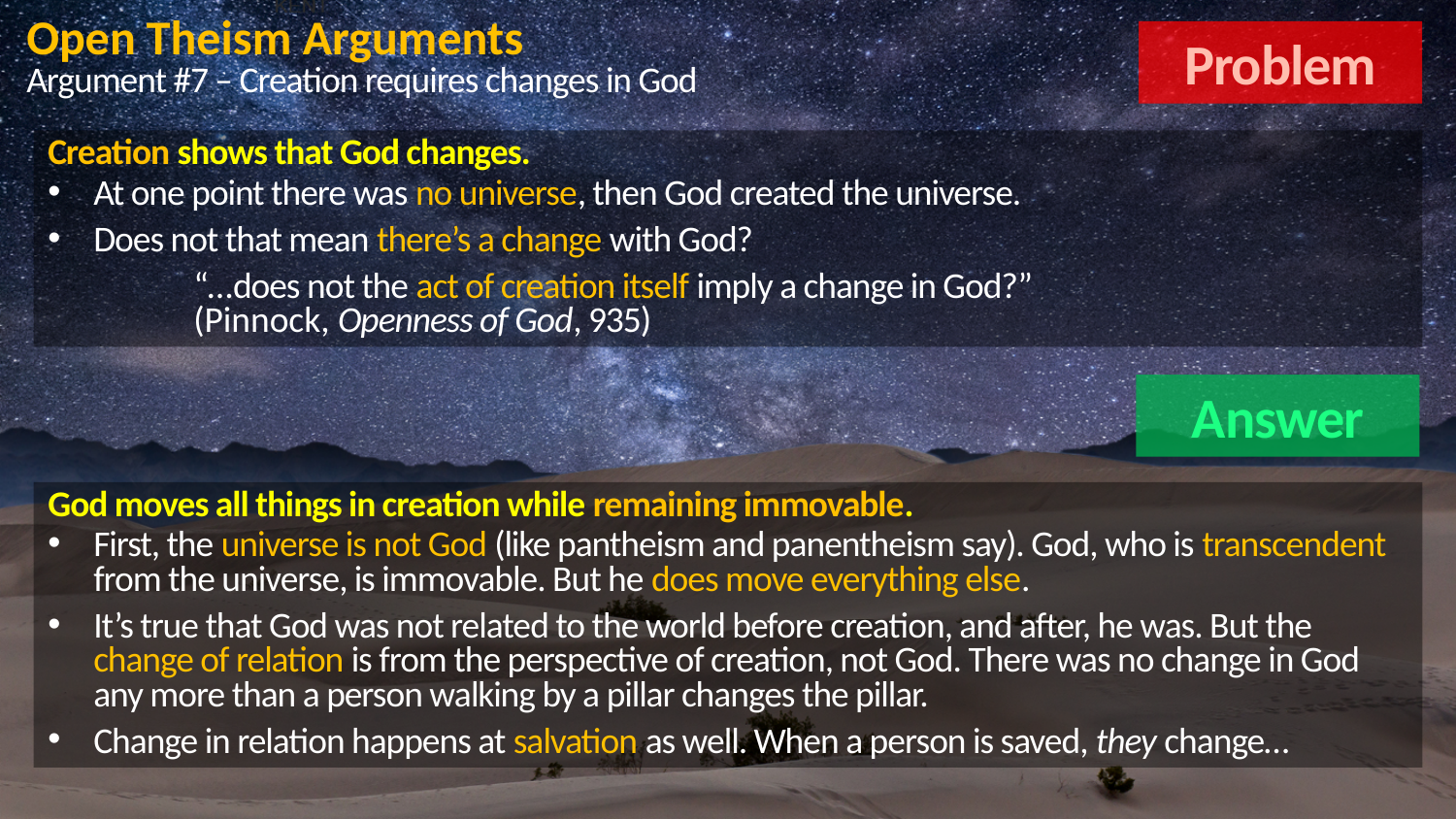

An omniscient being already knows all things. Therefore, he cannot change his mind.  When we pray, God already knew we would pray.  "When we pray (or have prayed), God not only knew what we were going to pray, but He ordained our prayer as a means of accomplishing His purpose.” (GEIS86)
Open Theism Arguments
Problem
Argument #7 – Creation requires changes in God
Creation shows that God changes.
At one point there was no universe, then God created the universe.
Does not that mean there’s a change with God?
“…does not the act of creation itself imply a change in God?”
(Pinnock, Openness of God, 935)

Answer
God moves all things in creation while remaining immovable.
First, the universe is not God (like pantheism and panentheism say). God, who is transcendent from the universe, is immovable. But he does move everything else.
It’s true that God was not related to the world before creation, and after, he was. But the change of relation is from the perspective of creation, not God. There was no change in God any more than a person walking by a pillar changes the pillar.
Change in relation happens at salvation as well. When a person is saved, they change…